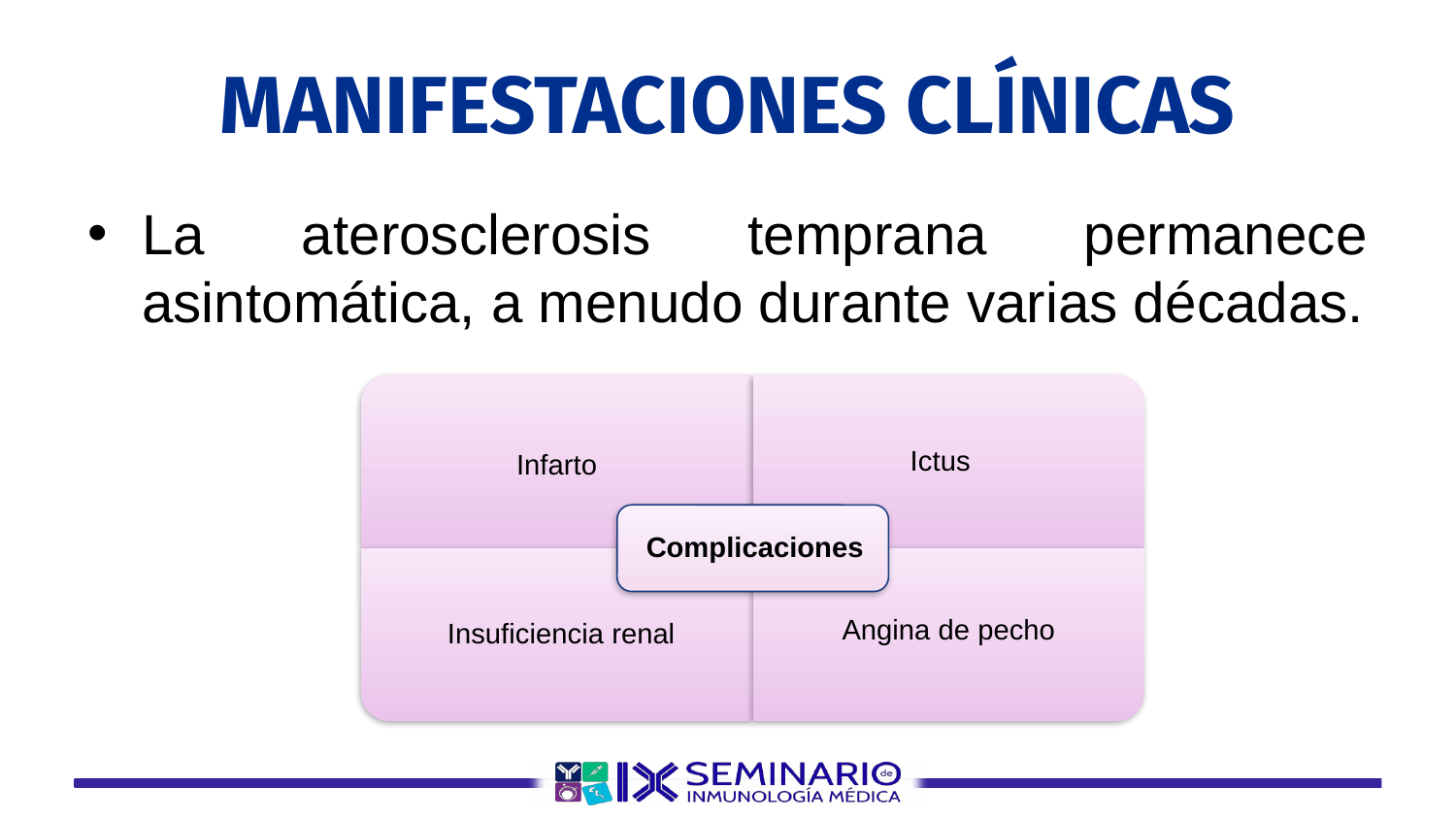

# MANIFESTACIONES CLÍNICAS
La aterosclerosis temprana permanece asintomática, a menudo durante varias décadas.

Infarto
Ictus
Insuficiencia renal
Angina de pecho
Complicaciones